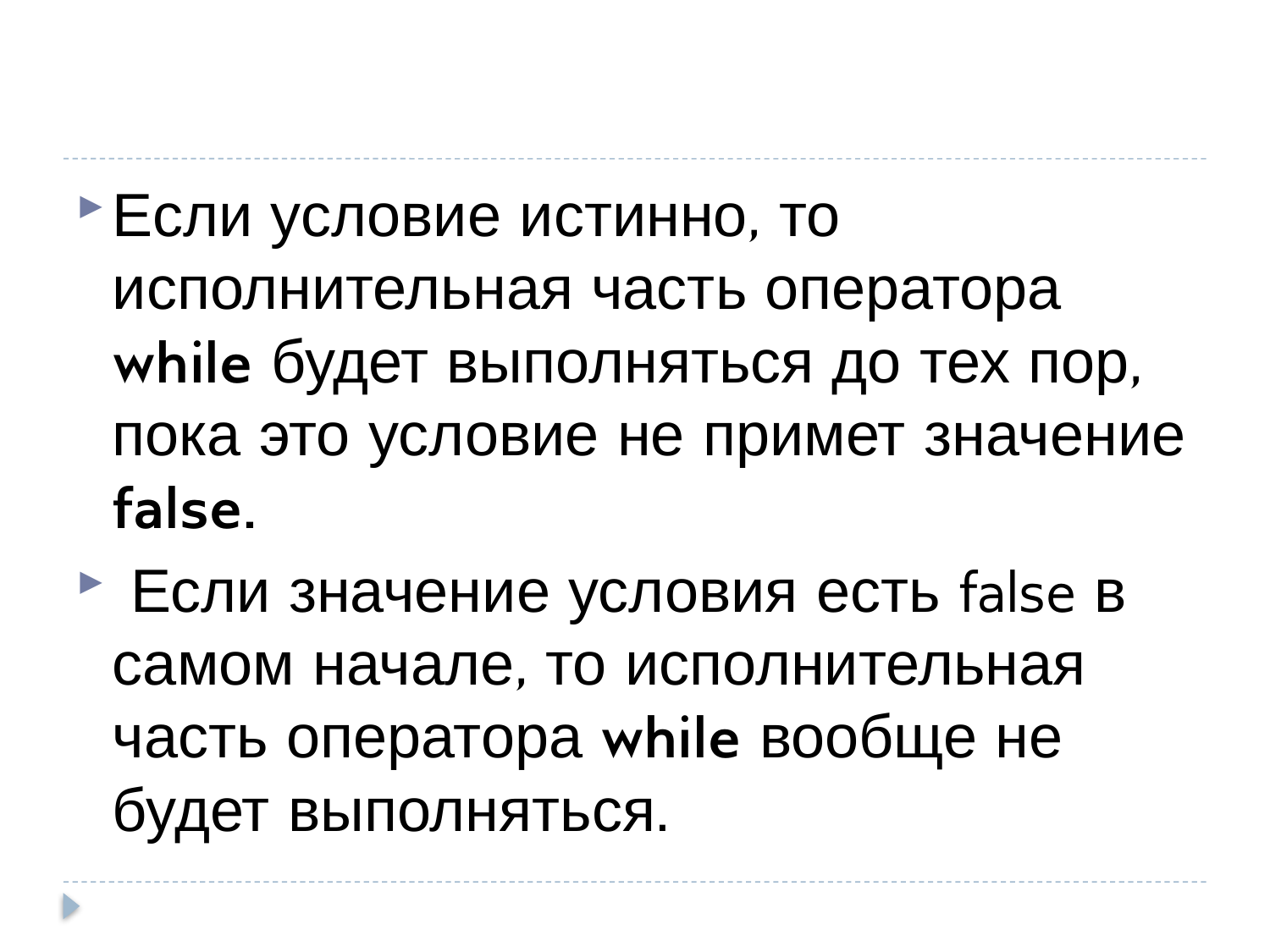

#
Если условие истинно, то исполнительная часть оператора while будет выполняться до тех пор, пока это условие не примет значение false.
 Если значение условия есть false в самом начале, то исполнительная часть оператора while вообще не будет выполняться.